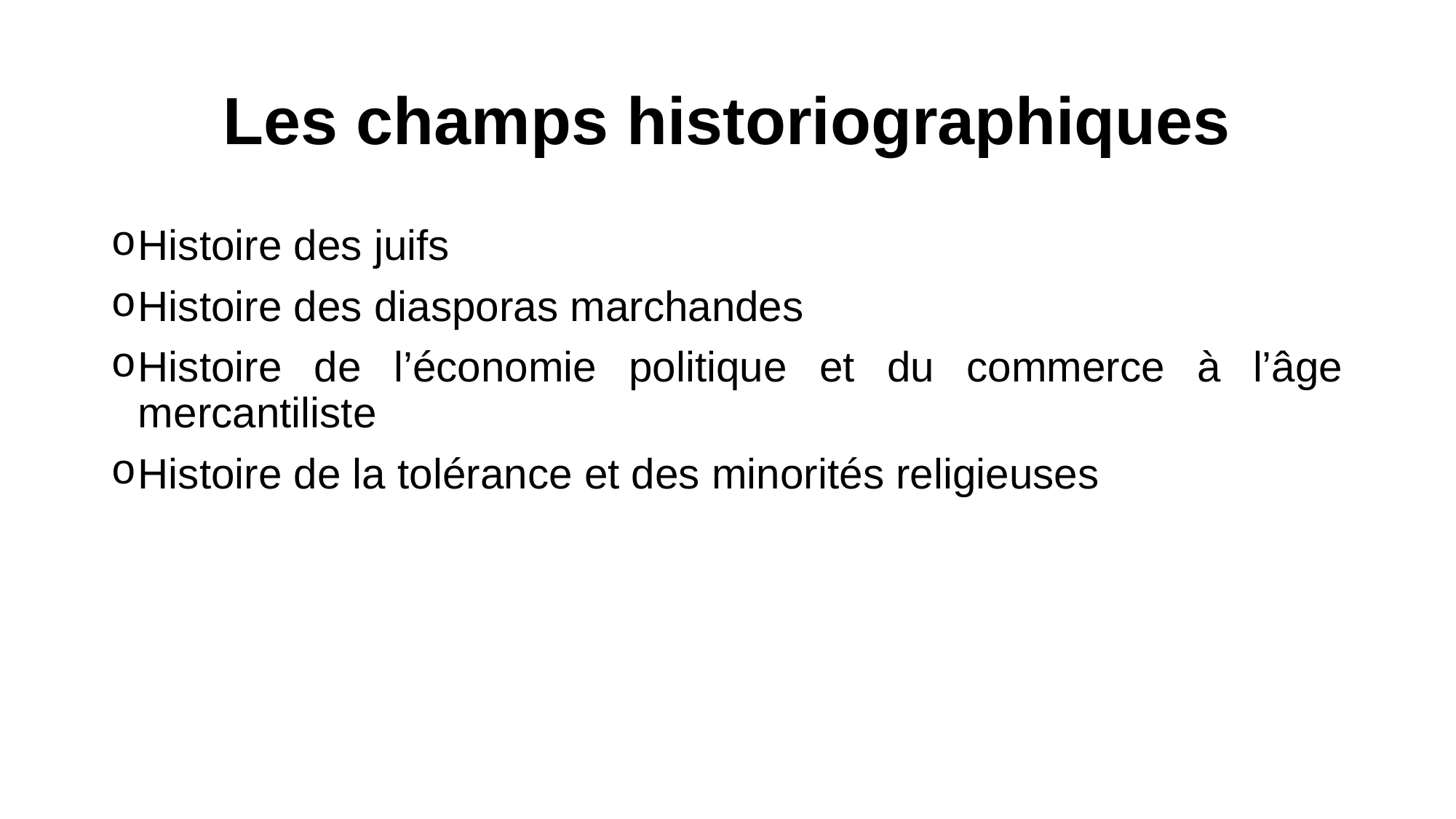

# Les champs historiographiques
Histoire des juifs
Histoire des diasporas marchandes
Histoire de l’économie politique et du commerce à l’âge mercantiliste
Histoire de la tolérance et des minorités religieuses